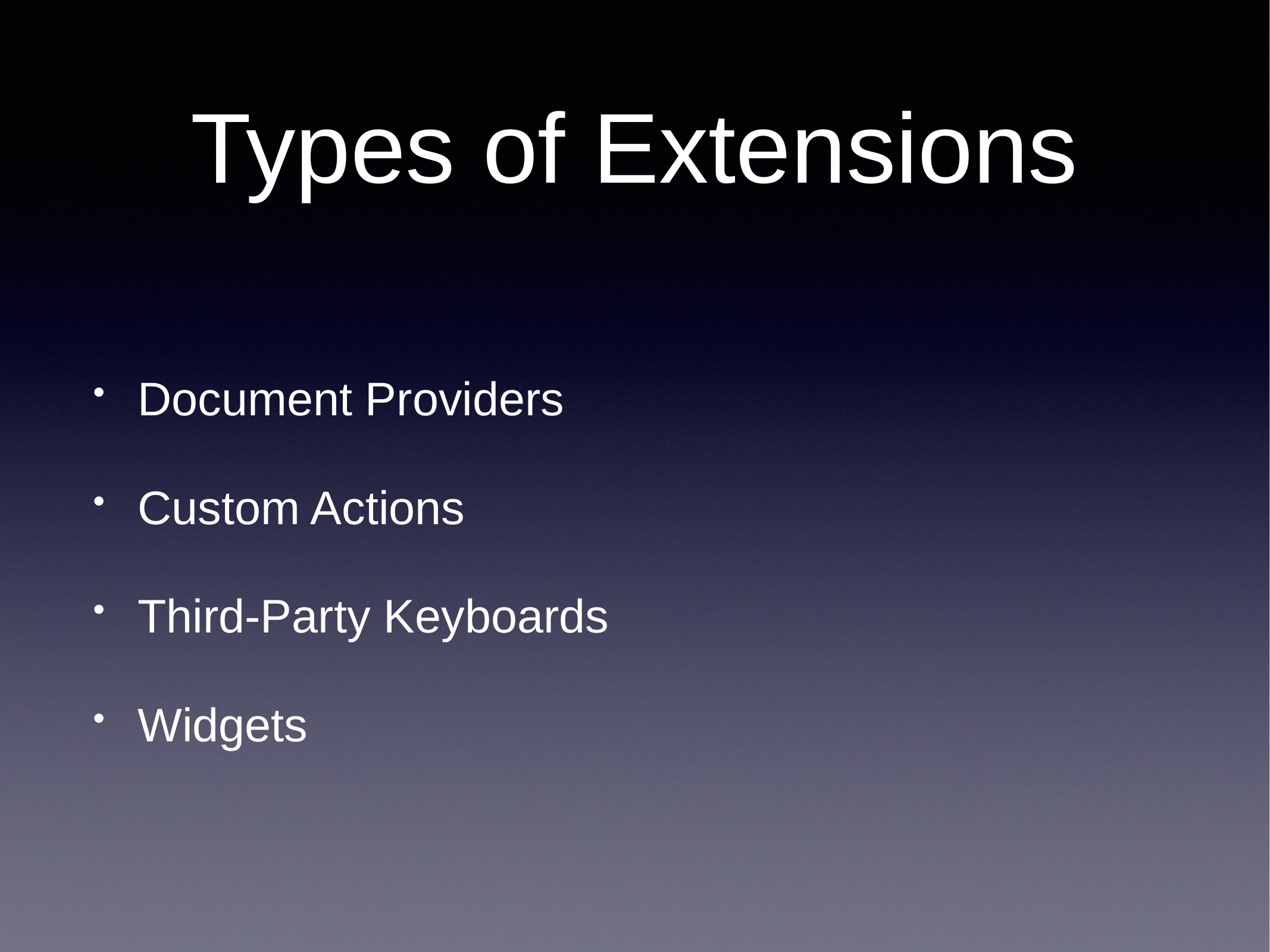

# Types of Extensions
Document Providers
Custom Actions
Third-Party Keyboards
Widgets